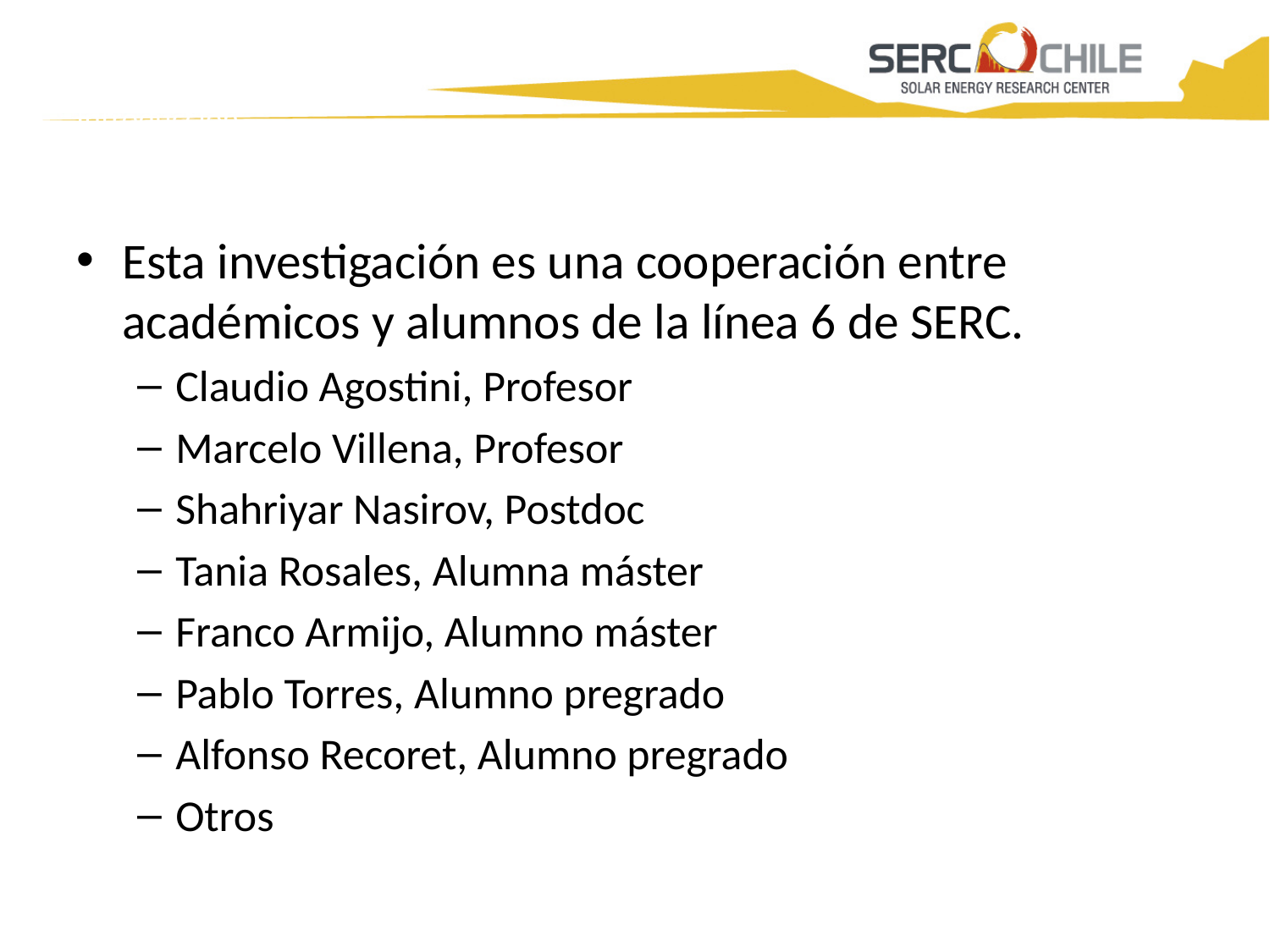

# Introducción
Esta investigación es una cooperación entre académicos y alumnos de la línea 6 de SERC.
Claudio Agostini, Profesor
Marcelo Villena, Profesor
Shahriyar Nasirov, Postdoc
Tania Rosales, Alumna máster
Franco Armijo, Alumno máster
Pablo Torres, Alumno pregrado
Alfonso Recoret, Alumno pregrado
Otros

* Estado de Proyectos ERNC en Chile, CER mayo 2014